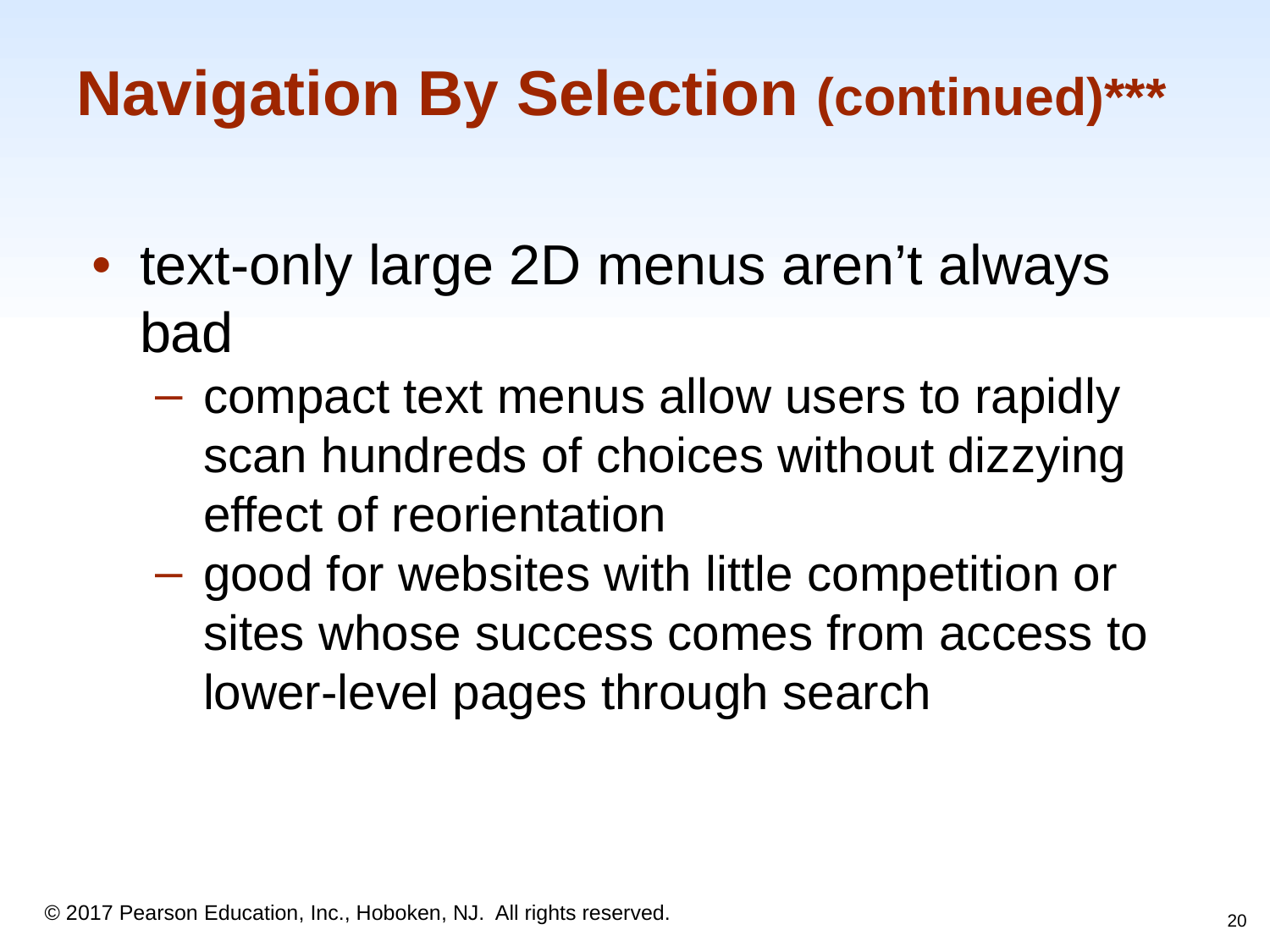

# Navigation By Selection (continued)***
text-only large 2D menus aren’t always bad
compact text menus allow users to rapidly scan hundreds of choices without dizzying effect of reorientation
good for websites with little competition or sites whose success comes from access to lower-level pages through search
20